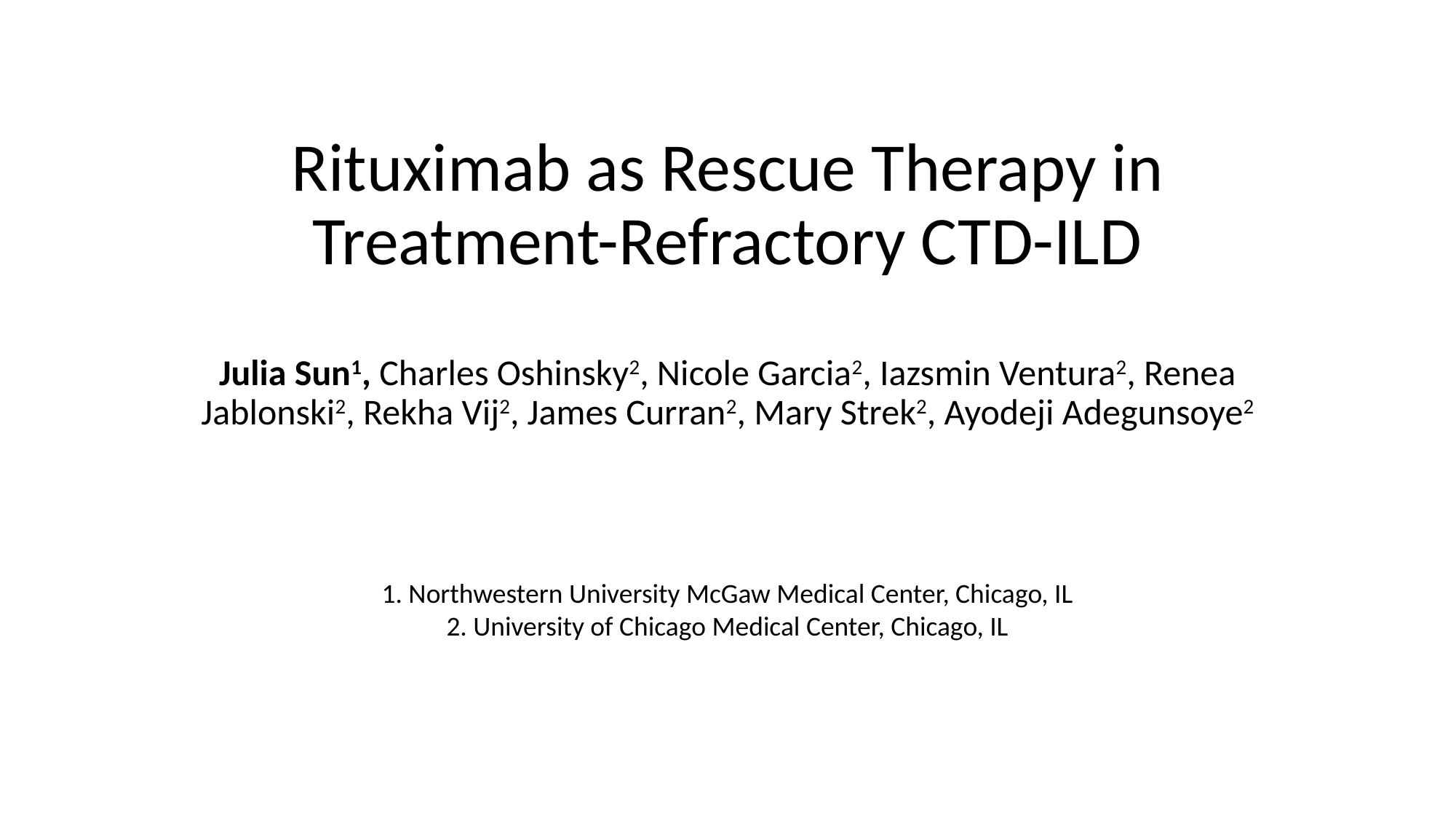

# Rituximab as Rescue Therapy in Treatment-Refractory CTD-ILD
Julia Sun1, Charles Oshinsky2, Nicole Garcia2, Iazsmin Ventura2, Renea Jablonski2, Rekha Vij2, James Curran2, Mary Strek2, Ayodeji Adegunsoye2
1. Northwestern University McGaw Medical Center, Chicago, IL
2. University of Chicago Medical Center, Chicago, IL